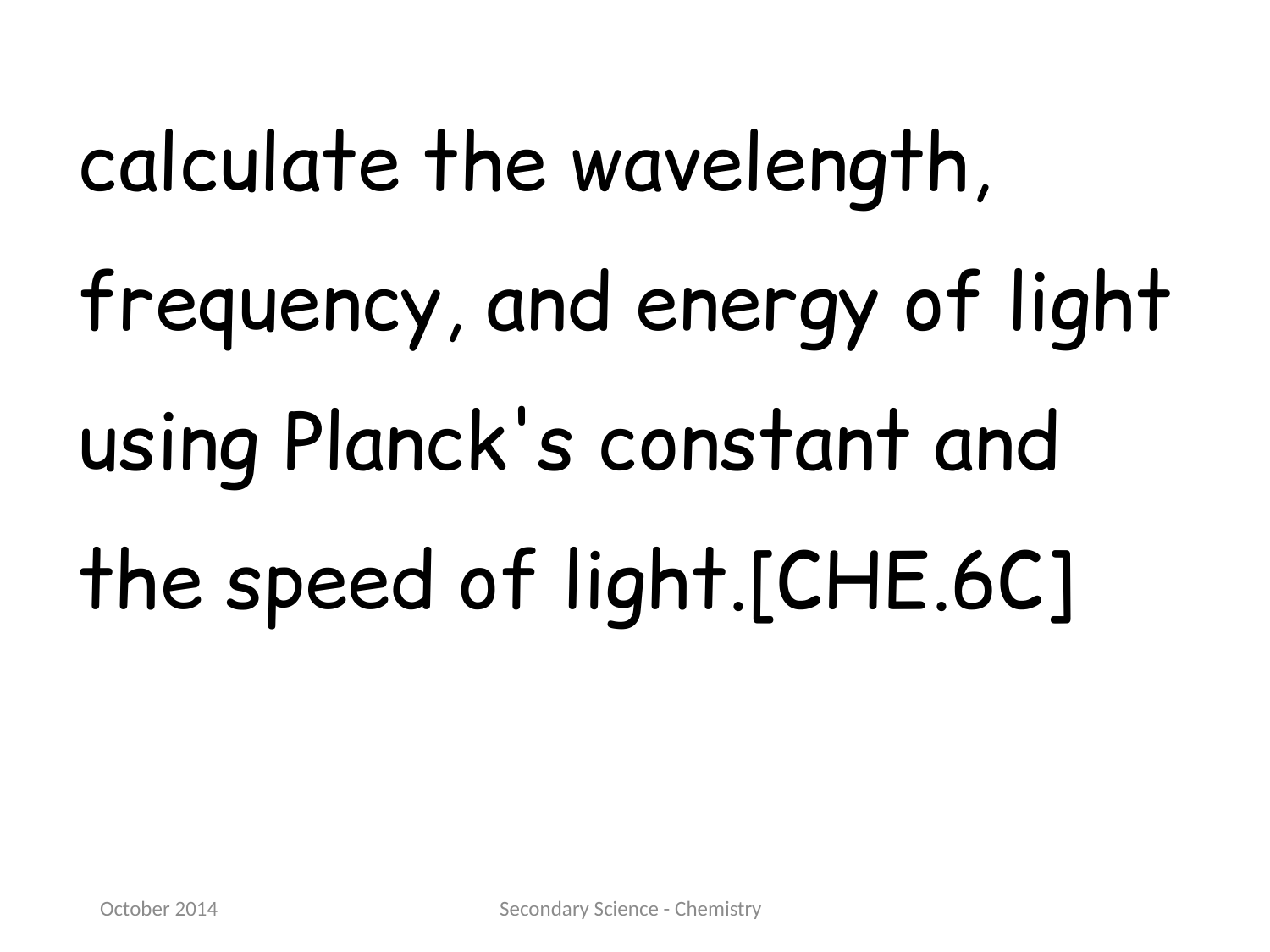

calculate the wavelength, frequency, and energy of light using Planck's constant and the speed of light.[CHE.6C]
October 2014
Secondary Science - Chemistry